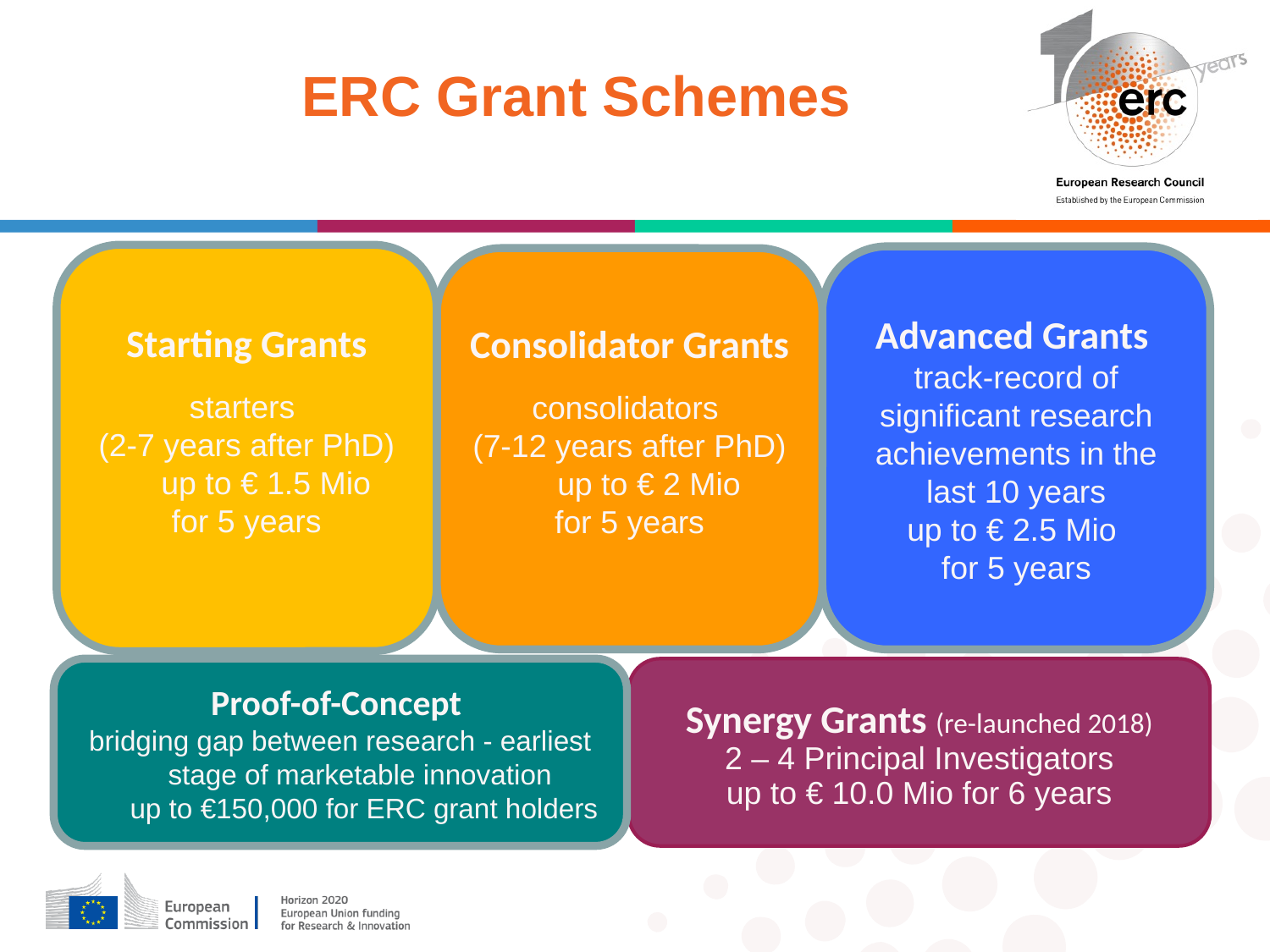

ERC Grant Schemes
Starting Grants

starters
(2-7 years after PhD) up to € 1.5 Mio
for 5 years

Advanced Grants
track-record of
significant research
achievements in the
last 10 years
up to € 2.5 Mio
for 5 years
Consolidator Grants

consolidators
(7-12 years after PhD) up to € 2 Mio
for 5 years

Proof-of-Concept
bridging gap between research - earliest stage of marketable innovation
up to €150,000 for ERC grant holders
Synergy Grants (re-launched 2018)
2 – 4 Principal Investigators
up to € 10.0 Mio for 6 years